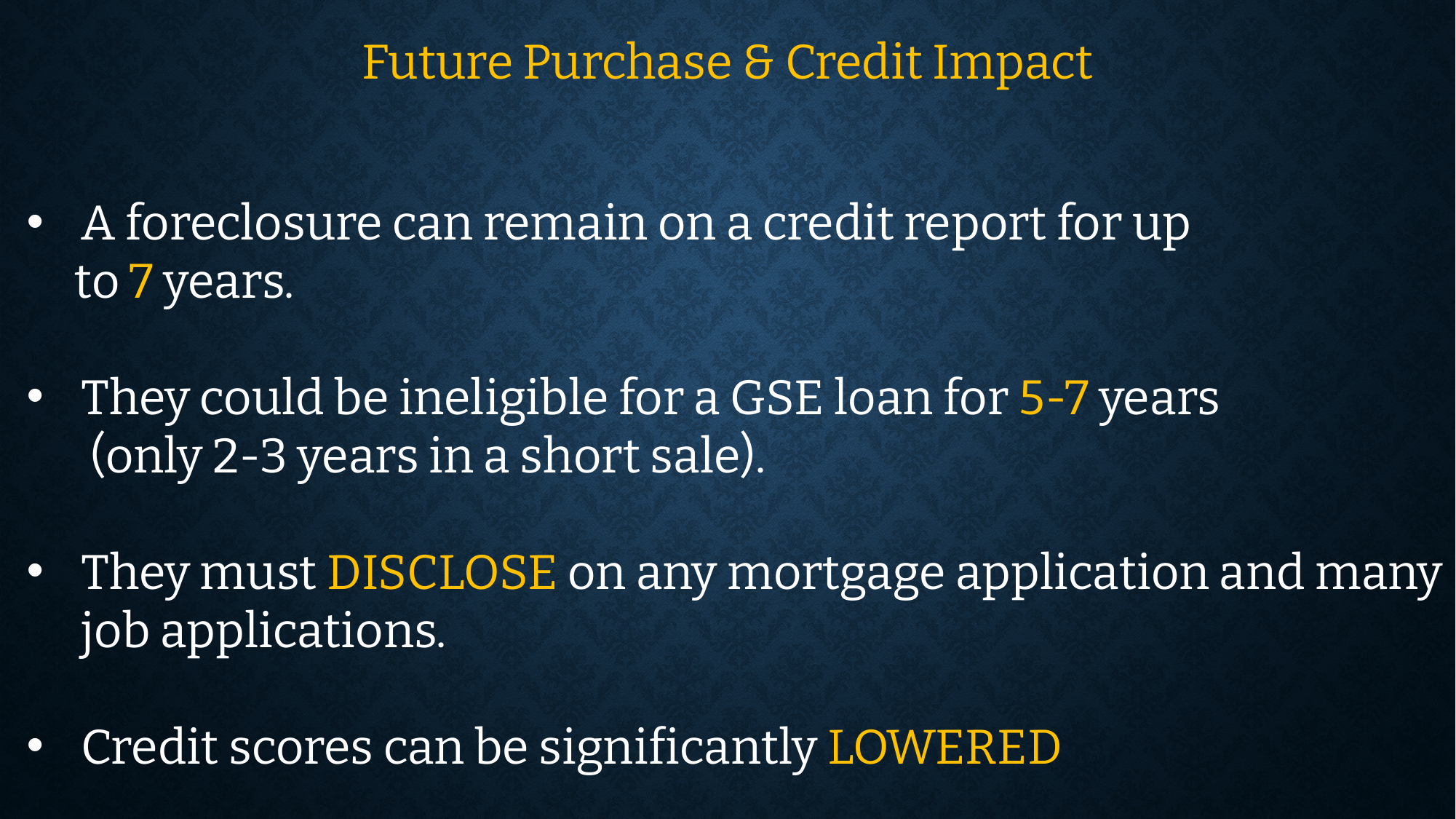

Future Purchase & Credit Impact
A foreclosure can remain on a credit report for up
     to 7 years.

They could be ineligible for a GSE loan for 5-7 years
 (only 2-3 years in a short sale).

They must DISCLOSE on any mortgage application and many job applications.

Credit scores can be significantly LOWERED